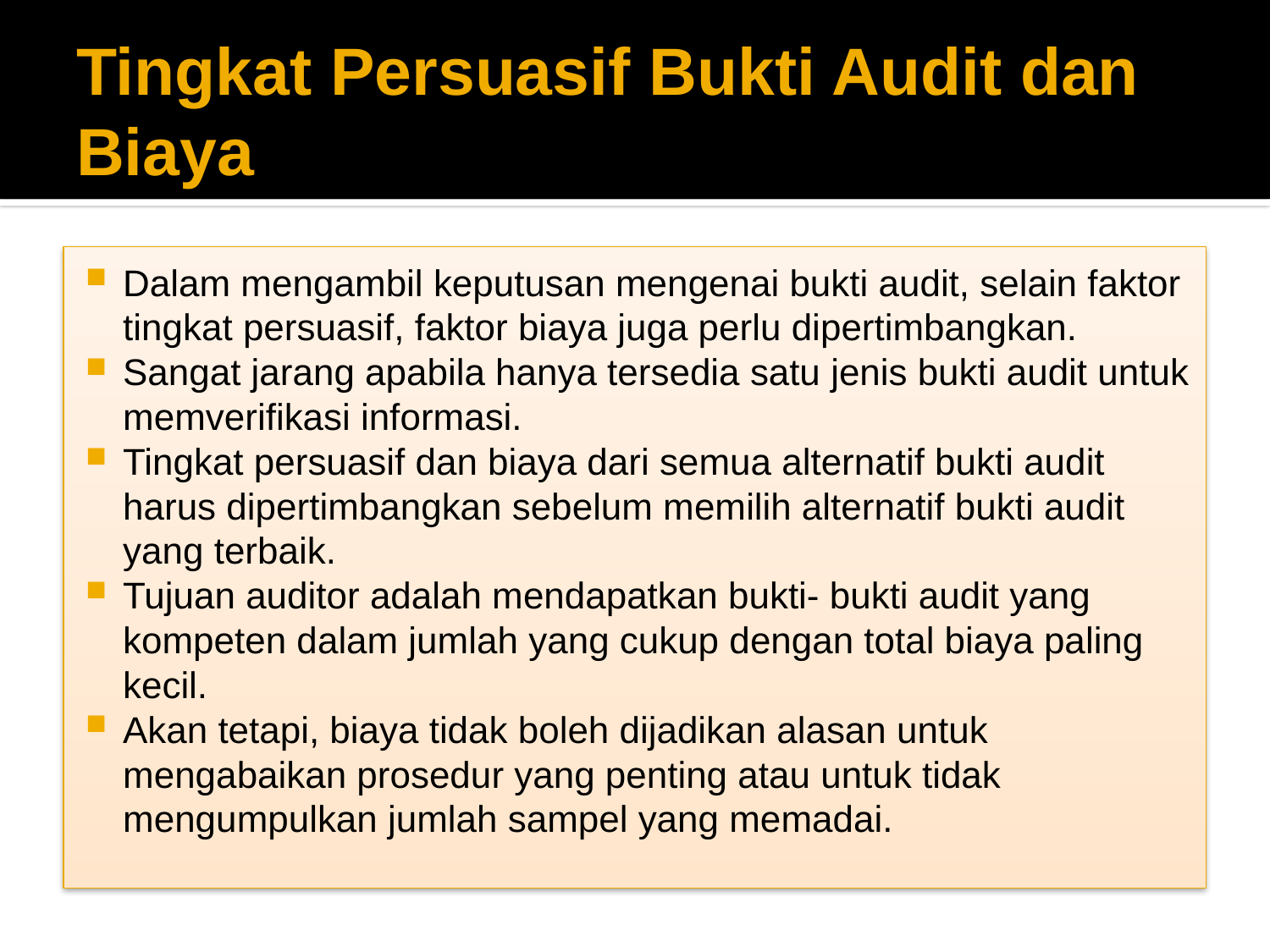

# Tingkat Persuasif Bukti Audit dan Biaya
Dalam mengambil keputusan mengenai bukti audit, selain faktor tingkat persuasif, faktor biaya juga perlu dipertimbangkan.
Sangat jarang apabila hanya tersedia satu jenis bukti audit untuk memverifikasi informasi.
Tingkat persuasif dan biaya dari semua alternatif bukti audit harus dipertimbangkan sebelum memilih alternatif bukti audit yang terbaik.
Tujuan auditor adalah mendapatkan bukti- bukti audit yang kompeten dalam jumlah yang cukup dengan total biaya paling kecil.
Akan tetapi, biaya tidak boleh dijadikan alasan untuk mengabaikan prosedur yang penting atau untuk tidak mengumpulkan jumlah sampel yang memadai.